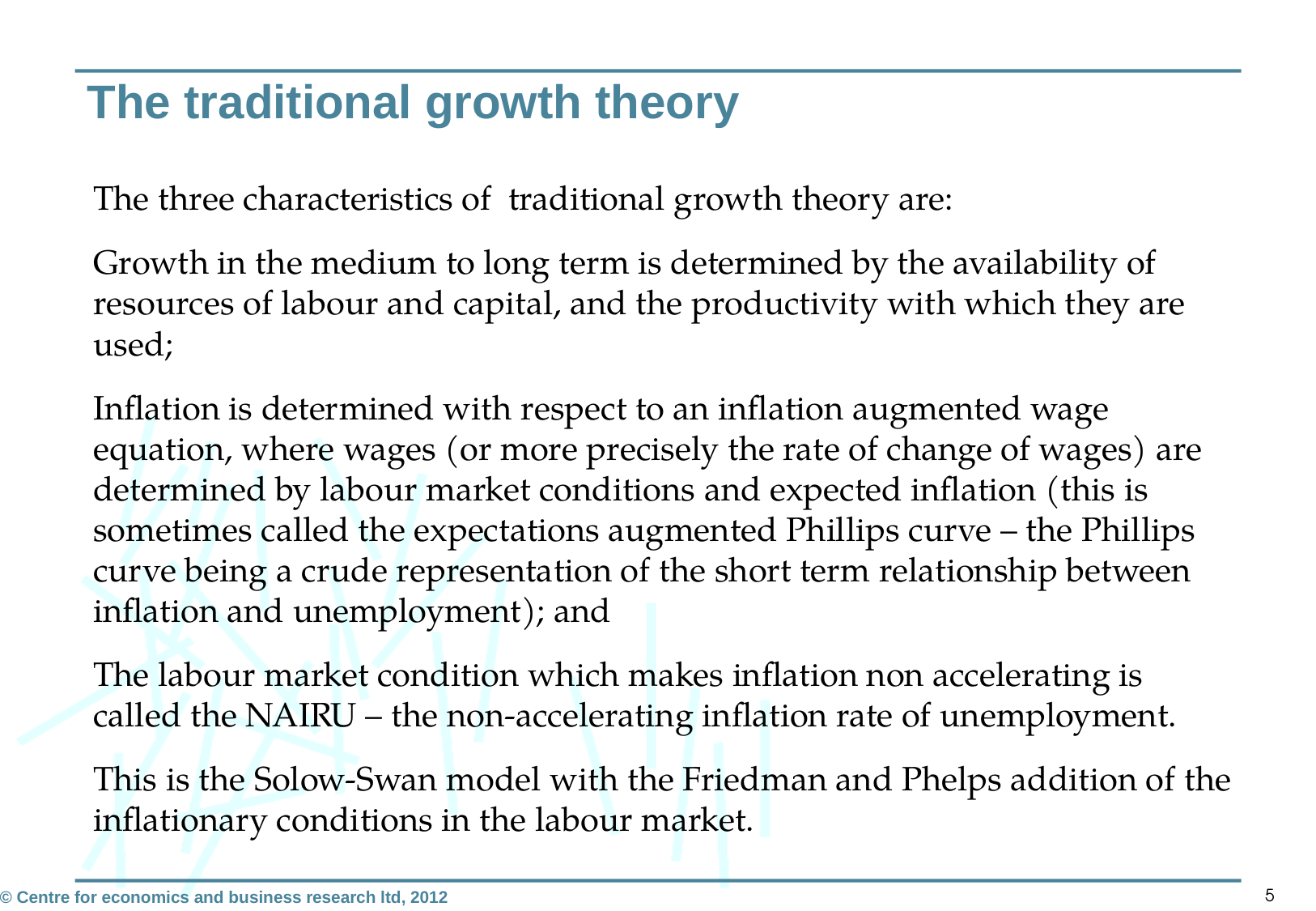

# The traditional growth theory
The three characteristics of  traditional growth theory are:
Growth in the medium to long term is determined by the availability of resources of labour and capital, and the productivity with which they are used;
Inflation is determined with respect to an inflation augmented wage equation, where wages (or more precisely the rate of change of wages) are determined by labour market conditions and expected inflation (this is sometimes called the expectations augmented Phillips curve – the Phillips curve being a crude representation of the short term relationship between inflation and unemployment); and
The labour market condition which makes inflation non accelerating is called the NAIRU – the non-accelerating inflation rate of unemployment.
This is the Solow-Swan model with the Friedman and Phelps addition of the inflationary conditions in the labour market.